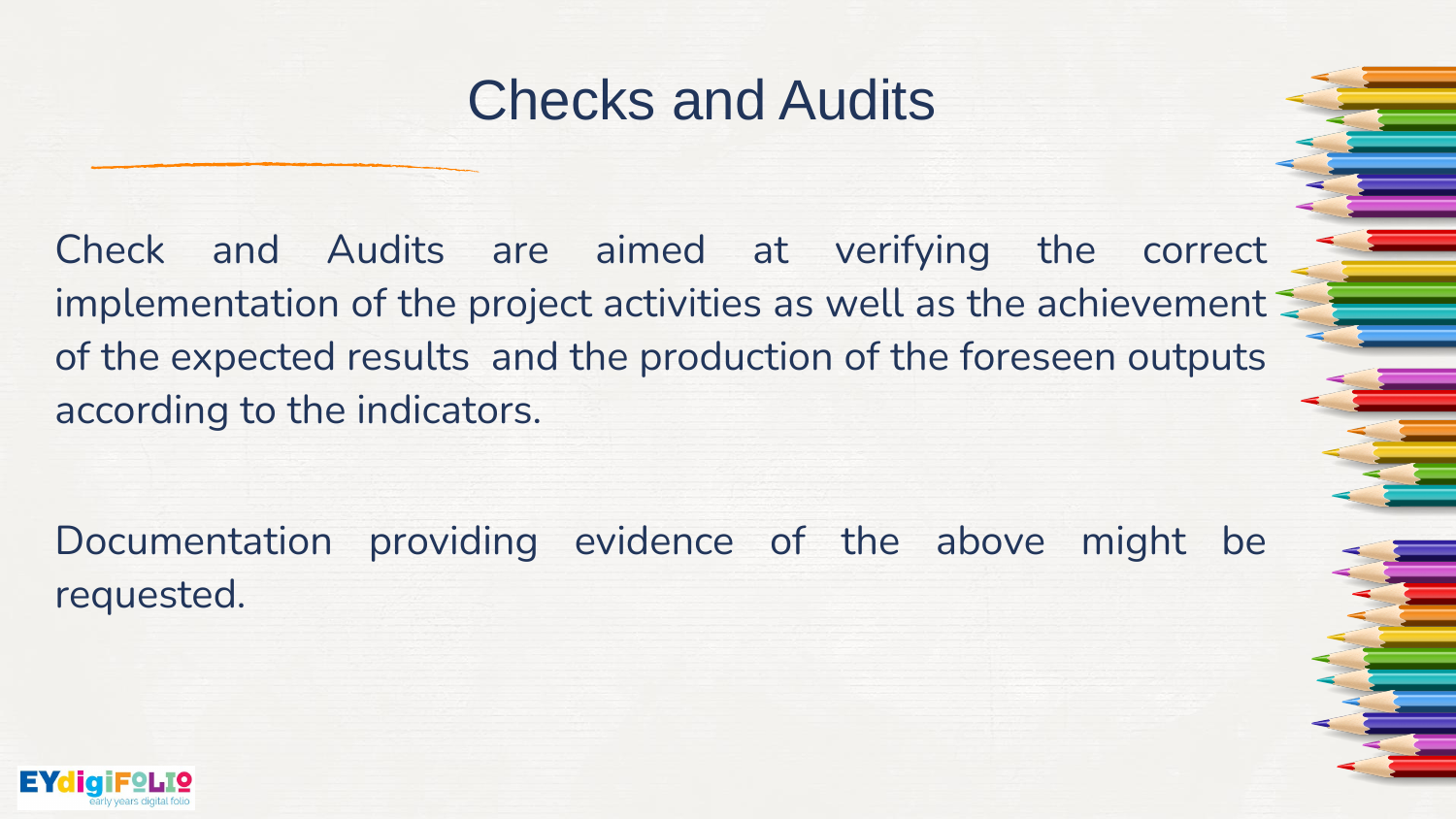

# Checks and Audits
Check and Audits are aimed at verifying the correct implementation of the project activities as well as the achievement of the expected results  and the production of the foreseen outputs according to the indicators.

Documentation providing evidence of the above might be requested.